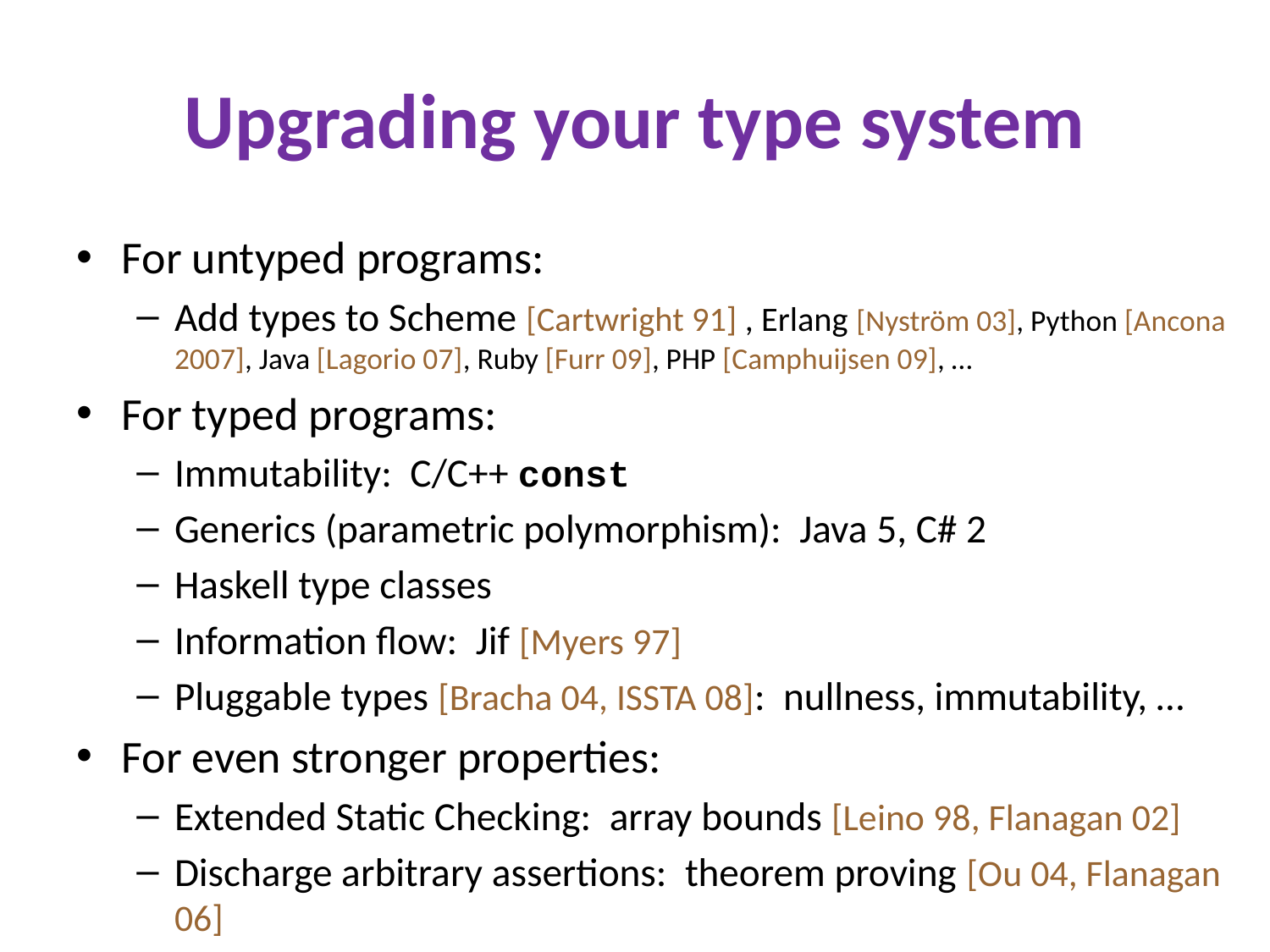

# Upgrading your type system
For untyped programs:
Add types to Scheme [Cartwright 91] , Erlang [Nyström 03], Python [Ancona 2007], Java [Lagorio 07], Ruby [Furr 09], PHP [Camphuijsen 09], …
For typed programs:
Immutability:  C/C++ const
Generics (parametric polymorphism):  Java 5, C# 2
Haskell type classes
Information flow:  Jif [Myers 97]
Pluggable types [Bracha 04, ISSTA 08]:  nullness, immutability, …
For even stronger properties:
Extended Static Checking:  array bounds [Leino 98, Flanagan 02]
Discharge arbitrary assertions:  theorem proving [Ou 04, Flanagan 06]